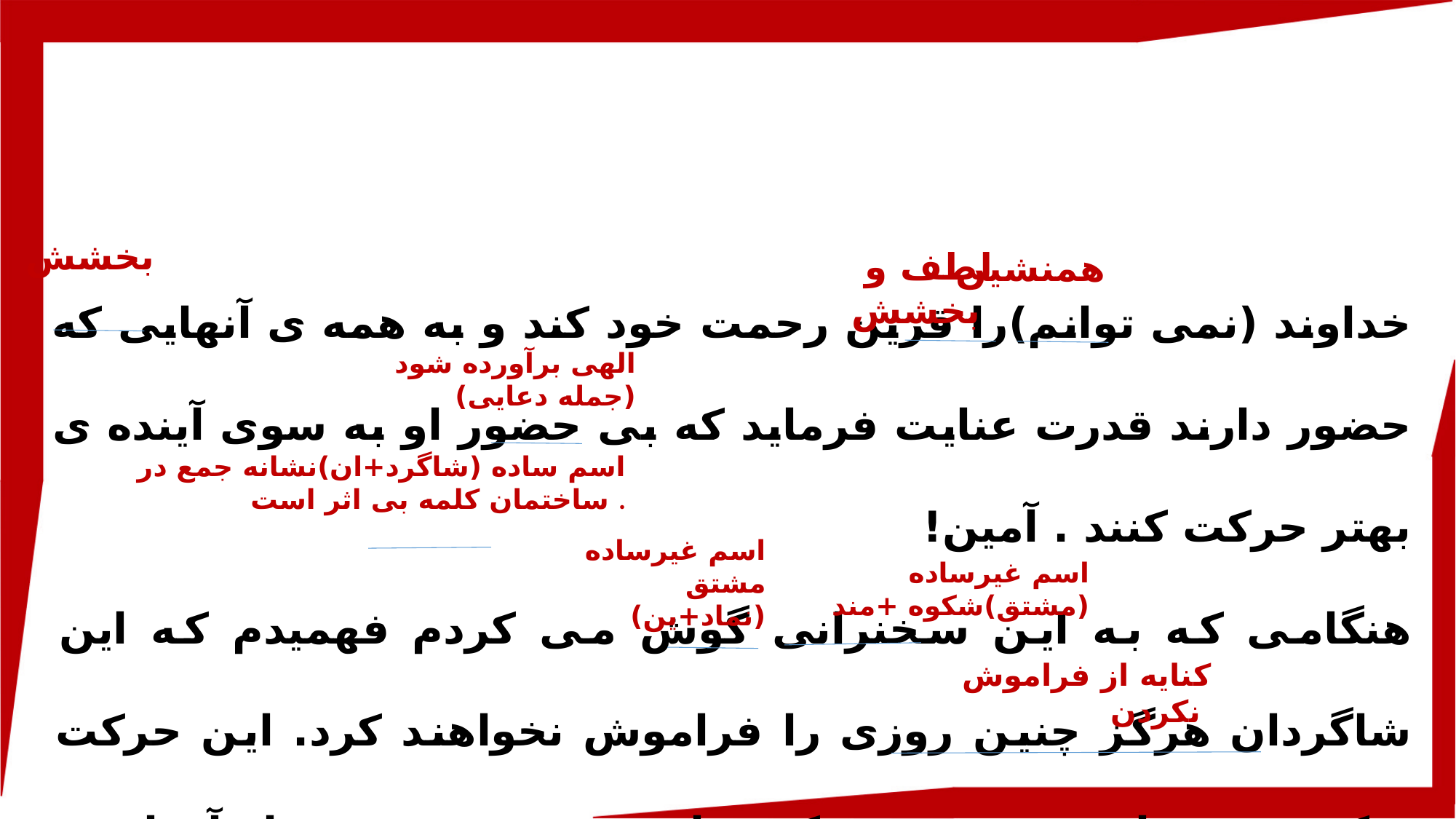

بخشش
لطف و بخشش
خداوند (نمی توانم)را قرین رحمت خود کند و به همه ی آنهایی که حضور دارند قدرت عنایت فرماید که بی حضور او به سوی آینده ی بهتر حرکت کنند . آمین!
هنگامی که به این سخنرانی گوش می کردم فهمیدم که این شاگردان هرگز چنین روزی را فراموش نخواهند کرد. این حرکت شکوهمند نمادین چیزی بود که برای همه ی عمر به یاد آنها می ماند و در ذهن آنها نقش می بست.
همنشین
الهی برآورده شود (جمله دعایی)
اسم ساده (شاگرد+ان)نشانه جمع در ساختمان کلمه بی اثر است .
اسم غیرساده مشتق (نماد+ین)
اسم غیرساده (مشتق)شکوه +مند
کنایه از فراموش نکردن